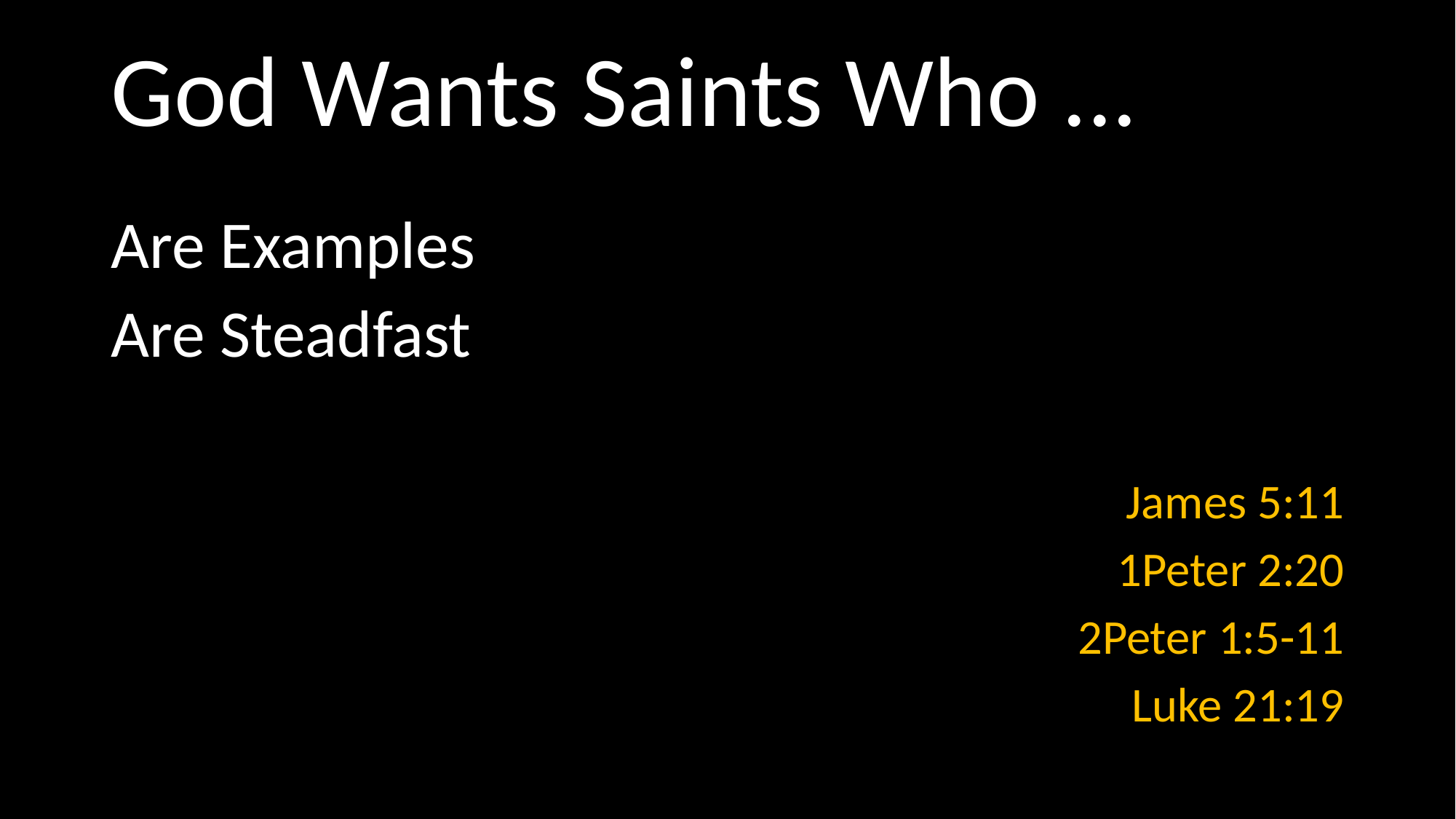

# God Wants Saints Who ...
Are Examples
Are Steadfast
James 5:11
1Peter 2:20
2Peter 1:5-11
Luke 21:19